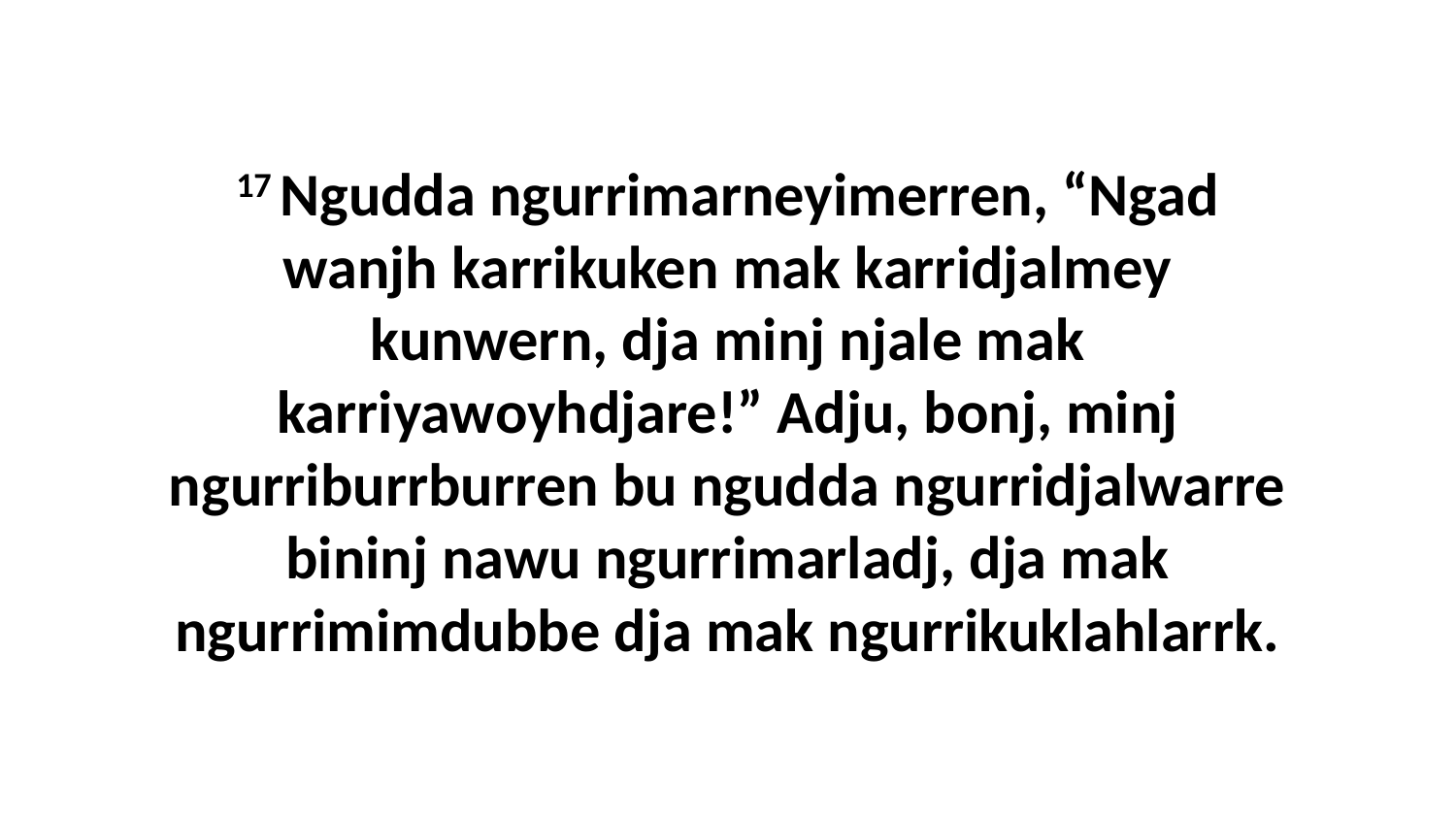

17 Ngudda ngurrimarneyimerren, “Ngad wanjh karrikuken mak karridjalmey kunwern, dja minj njale mak karriyawoyhdjare!” Adju, bonj, minj ngurriburrburren bu ngudda ngurridjalwarre bininj nawu ngurrimarladj, dja mak ngurrimimdubbe dja mak ngurrikuklahlarrk.